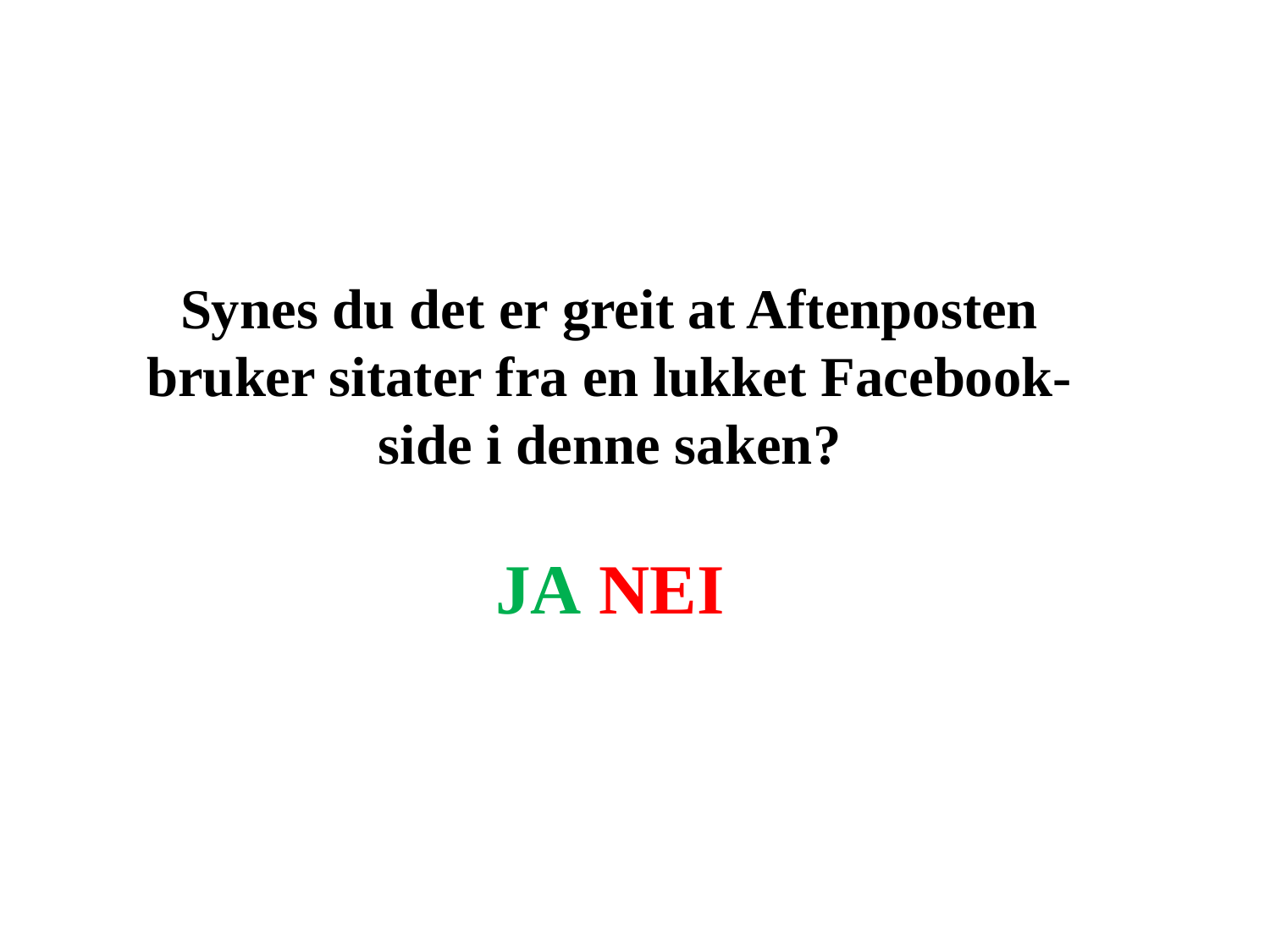

Synes du det er greit at Aftenposten bruker sitater fra en lukket Facebook-side i denne saken?

JA NEI